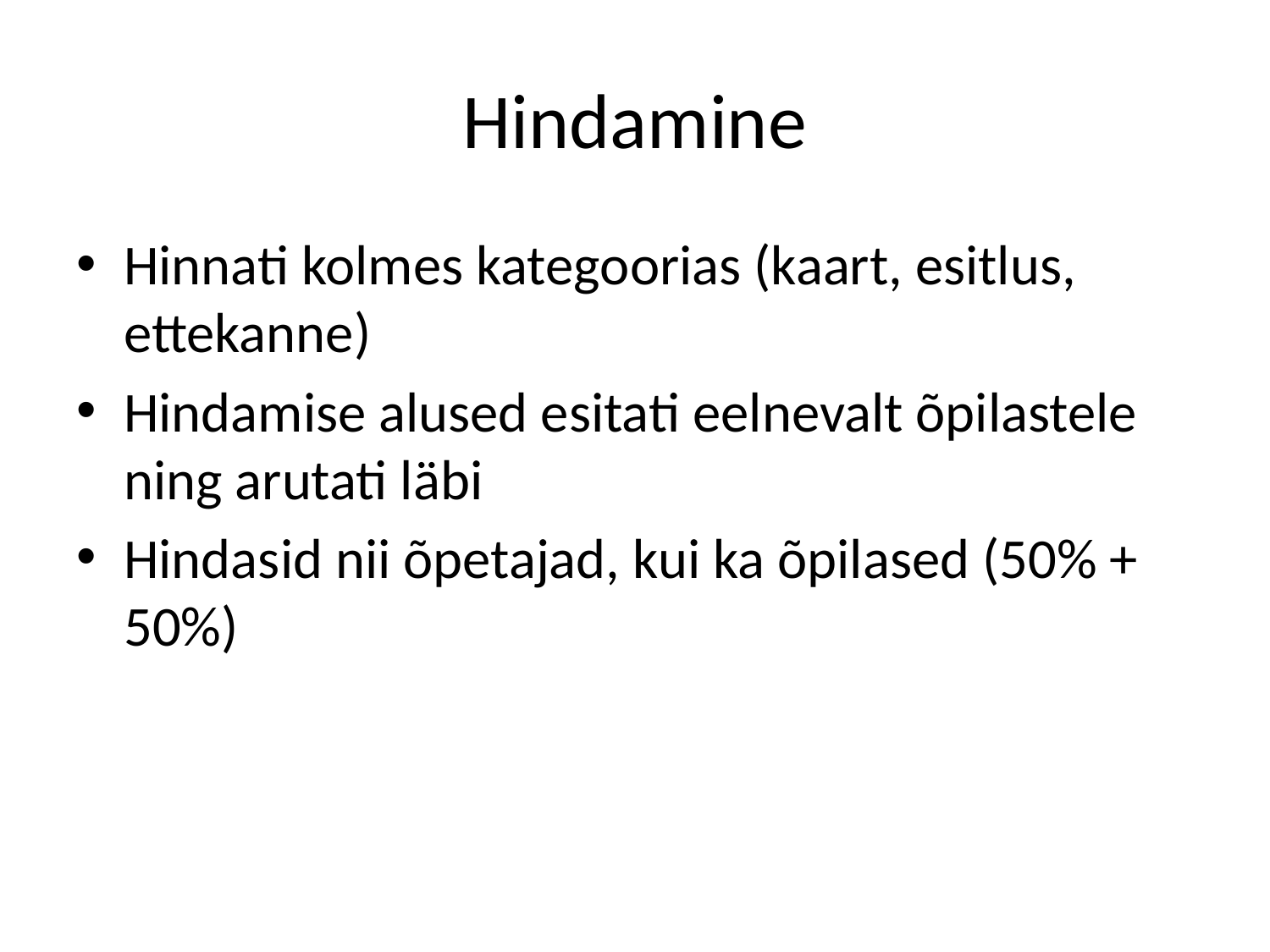

# Hindamine
Hinnati kolmes kategoorias (kaart, esitlus, ettekanne)
Hindamise alused esitati eelnevalt õpilastele ning arutati läbi
Hindasid nii õpetajad, kui ka õpilased (50% + 50%)